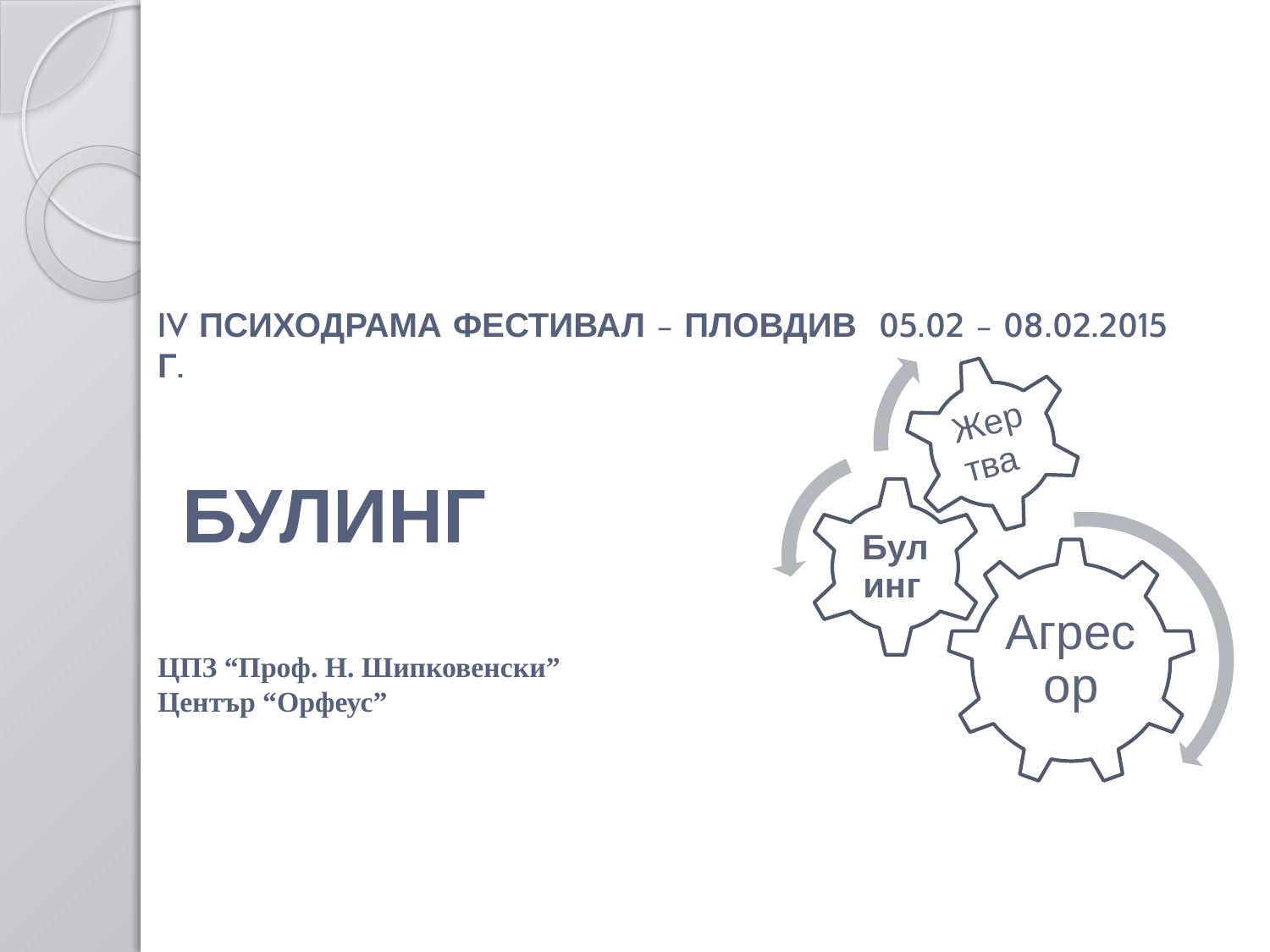

# IV ПСИХОДРАМА ФЕСТИВАЛ – ПЛОВДИВ  05.02 – 08.02.2015 Г. БУЛИНГ ЦПЗ “Проф. Н. Шипковенски” Център “Орфеус”
Агресор
Булинг
Жертва